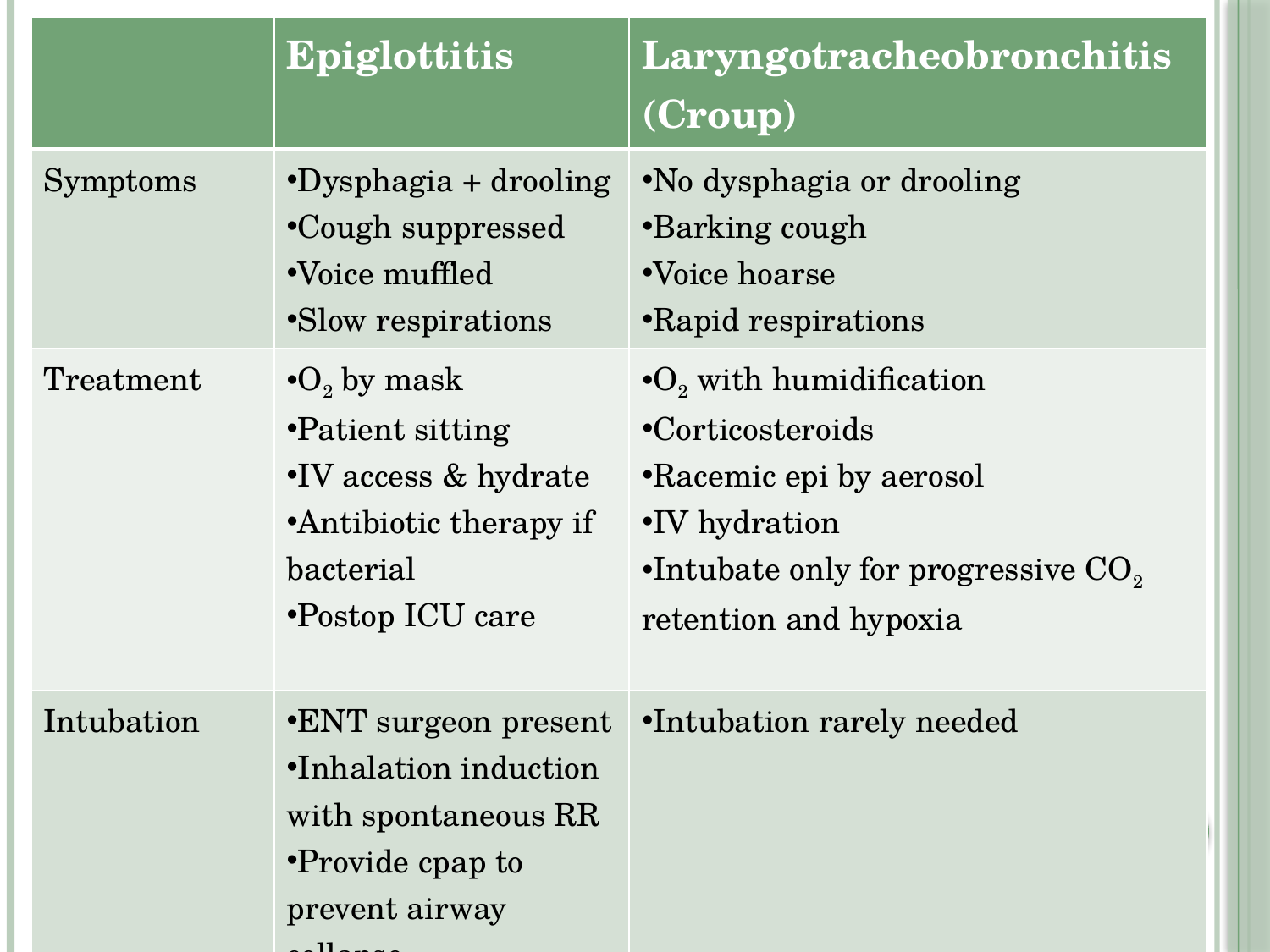

|  | Epiglottitis | Laryngotracheobronchitis (Croup) |
| --- | --- | --- |
| Symptoms | Dysphagia + drooling Cough suppressed Voice muffled Slow respirations | No dysphagia or drooling Barking cough Voice hoarse Rapid respirations |
| Treatment | O2 by mask Patient sitting IV access & hydrate Antibiotic therapy if bacterial Postop ICU care | O2 with humidification Corticosteroids Racemic epi by aerosol IV hydration Intubate only for progressive CO2 retention and hypoxia |
| Intubation | ENT surgeon present Inhalation induction with spontaneous RR Provide cpap to prevent airway collapse | Intubation rarely needed |
| Lateral neck x-ray | Swollen epiglottis (thumb sign) | Subglottic narrowing (steeple sign) |